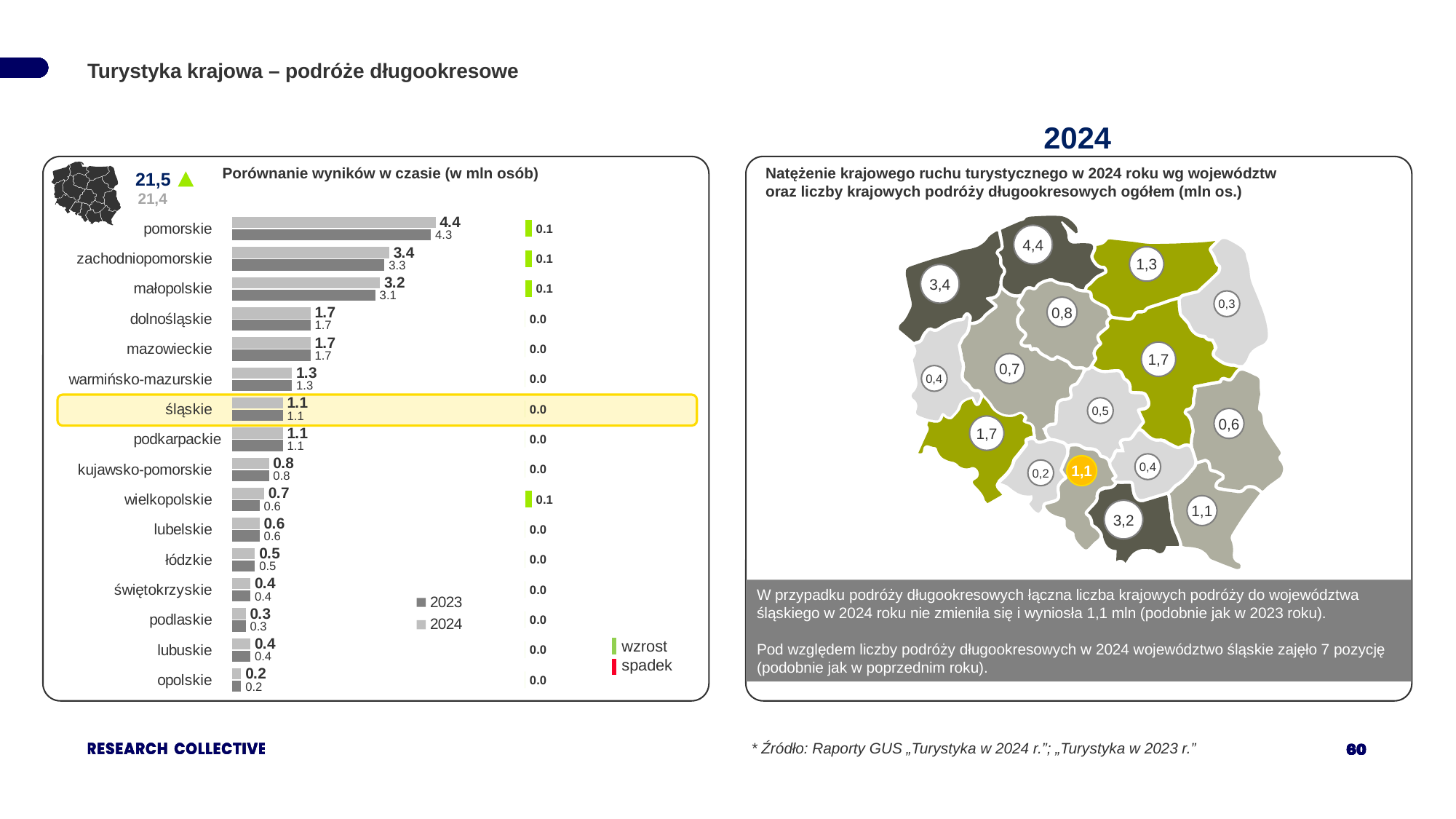

Turystyka krajowa – podróże długookresowe
2024

Porównanie wyników w czasie (w mln osób)
Natężenie krajowego ruchu turystycznego w 2024 roku wg województw
oraz liczby krajowych podróży długookresowych ogółem (mln os.)

21,5

21,4

### Chart

| Category | zmiana r/r |
|---|---|
|  | 0.1 |
|  | 0.1 |
|  | 0.1 |
|  | 0.0 |
|  | 0.0 |
|  | 0.0 |
|  | 0.0 |
|  | 0.0 |
|  | 0.0 |
|  | 0.1 |
|  | 0.0 |
|  | 0.0 |
|  | 0.0 |
|  | 0.0 |
|  | 0.0 |
|  | 0.0 |

### Chart

| Category | 2024 | 2023 |
|---|---|---|
| pomorskie   | 4.4 | 4.3 |
| zachodniopomorskie   | 3.4 | 3.3 |
| małopolskie   | 3.2 | 3.1 |
| dolnośląskie   | 1.7 | 1.7 |
| mazowieckie   | 1.7 | 1.7 |
| warmińsko-mazurskie   | 1.3 | 1.3 |
| śląskie   | 1.1 | 1.1 |
| podkarpackie | 1.1 | 1.1 |
| kujawsko-pomorskie   | 0.8 | 0.8 |
| wielkopolskie   | 0.7 | 0.6 |
| lubelskie   | 0.6 | 0.6 |
| łódzkie   | 0.5 | 0.5 |
| świętokrzyskie   | 0.4 | 0.4 |
| podlaskie   | 0.3 | 0.3 |
| lubuskie   | 0.4 | 0.4 |
| opolskie   | 0.2 | 0.2 |

4,4
1,3
3,4
0,3
0,8
1,7
0,7
0,4

0,5
0,6
1,7
0,4
1,1
0,2
1,1
3,2
W przypadku podróży długookresowych łączna liczba krajowych podróży do województwa śląskiego w 2024 roku nie zmieniła się i wyniosła 1,1 mln (podobnie jak w 2023 roku).

Pod względem liczby podróży długookresowych w 2024 województwo śląskie zajęło 7 pozycję (podobnie jak w poprzednim roku).
|  | wzrost |
| --- | --- |
|  | spadek |
* Źródło: Raporty GUS „Turystyka w 2024 r.”; „Turystyka w 2023 r.”